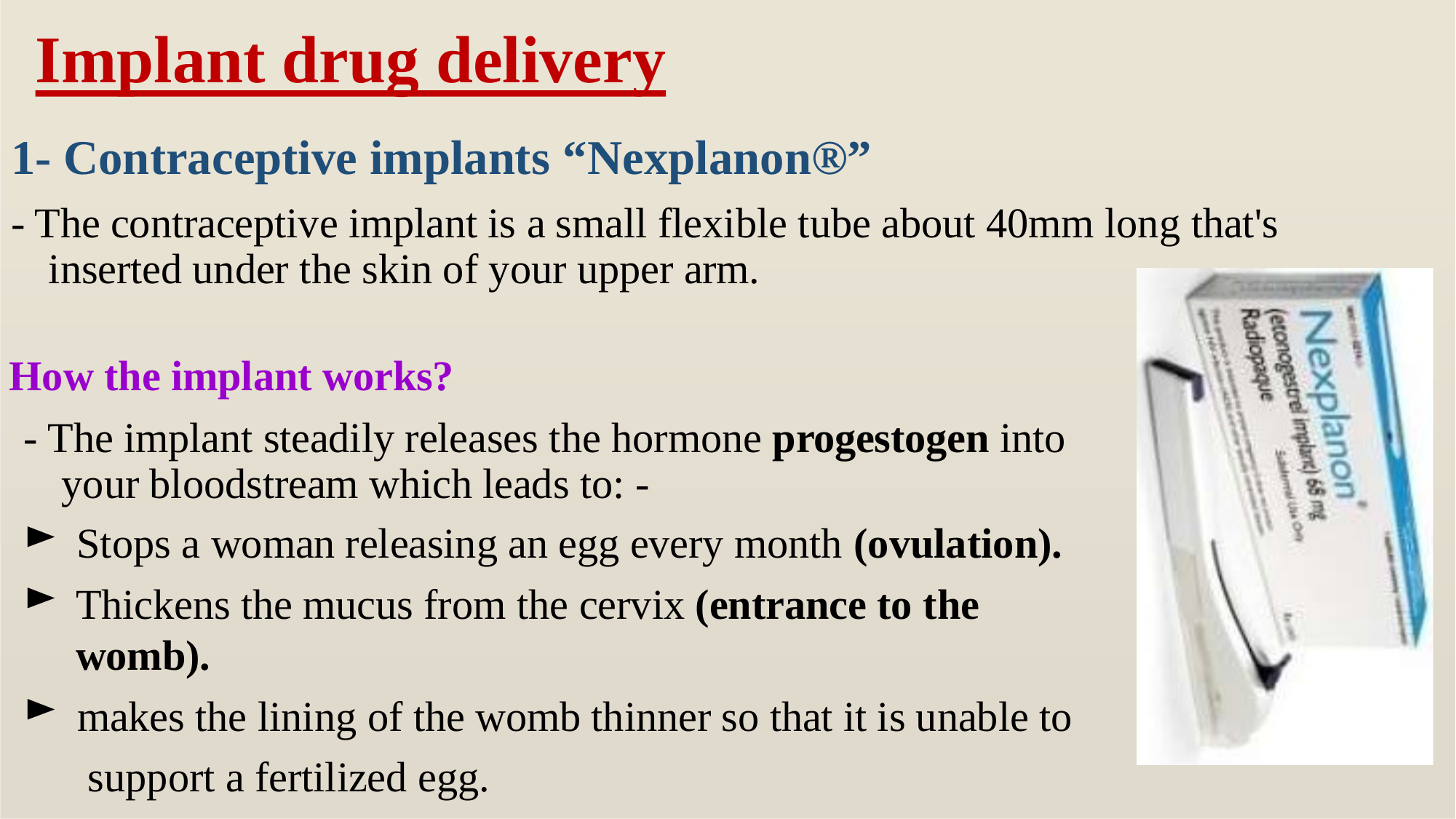

# Implant drug delivery

1- Contraceptive implants “Nexplanon®”
- The contraceptive implant is a small flexible tube about 40mm long that's  inserted under the skin of your upper arm.

How the implant works?
- The implant steadily releases the hormone progestogen into  your bloodstream which leads to: -
Stops a woman releasing an egg every month (ovulation).
Thickens the mucus from the cervix (entrance to the womb).
makes the lining of the womb thinner so that it is unable to  support a fertilized egg.